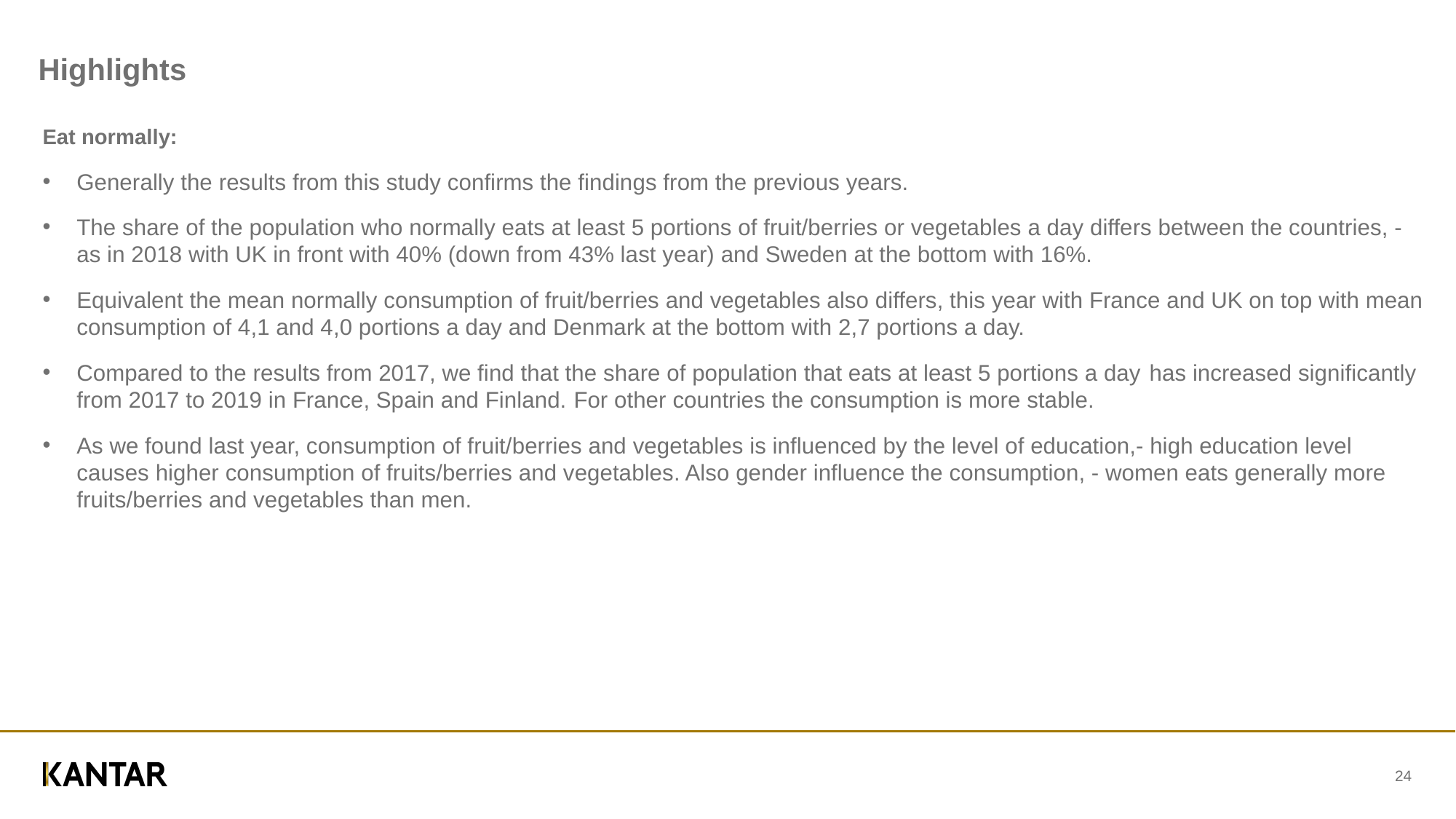

# Highlights
Eat normally:
Generally the results from this study confirms the findings from the previous years.
The share of the population who normally eats at least 5 portions of fruit/berries or vegetables a day differs between the countries, - as in 2018 with UK in front with 40% (down from 43% last year) and Sweden at the bottom with 16%.
Equivalent the mean normally consumption of fruit/berries and vegetables also differs, this year with France and UK on top with mean consumption of 4,1 and 4,0 portions a day and Denmark at the bottom with 2,7 portions a day.
Compared to the results from 2017, we find that the share of population that eats at least 5 portions a day has increased significantly from 2017 to 2019 in France, Spain and Finland. For other countries the consumption is more stable.
As we found last year, consumption of fruit/berries and vegetables is influenced by the level of education,- high education level causes higher consumption of fruits/berries and vegetables. Also gender influence the consumption, - women eats generally more fruits/berries and vegetables than men.

24